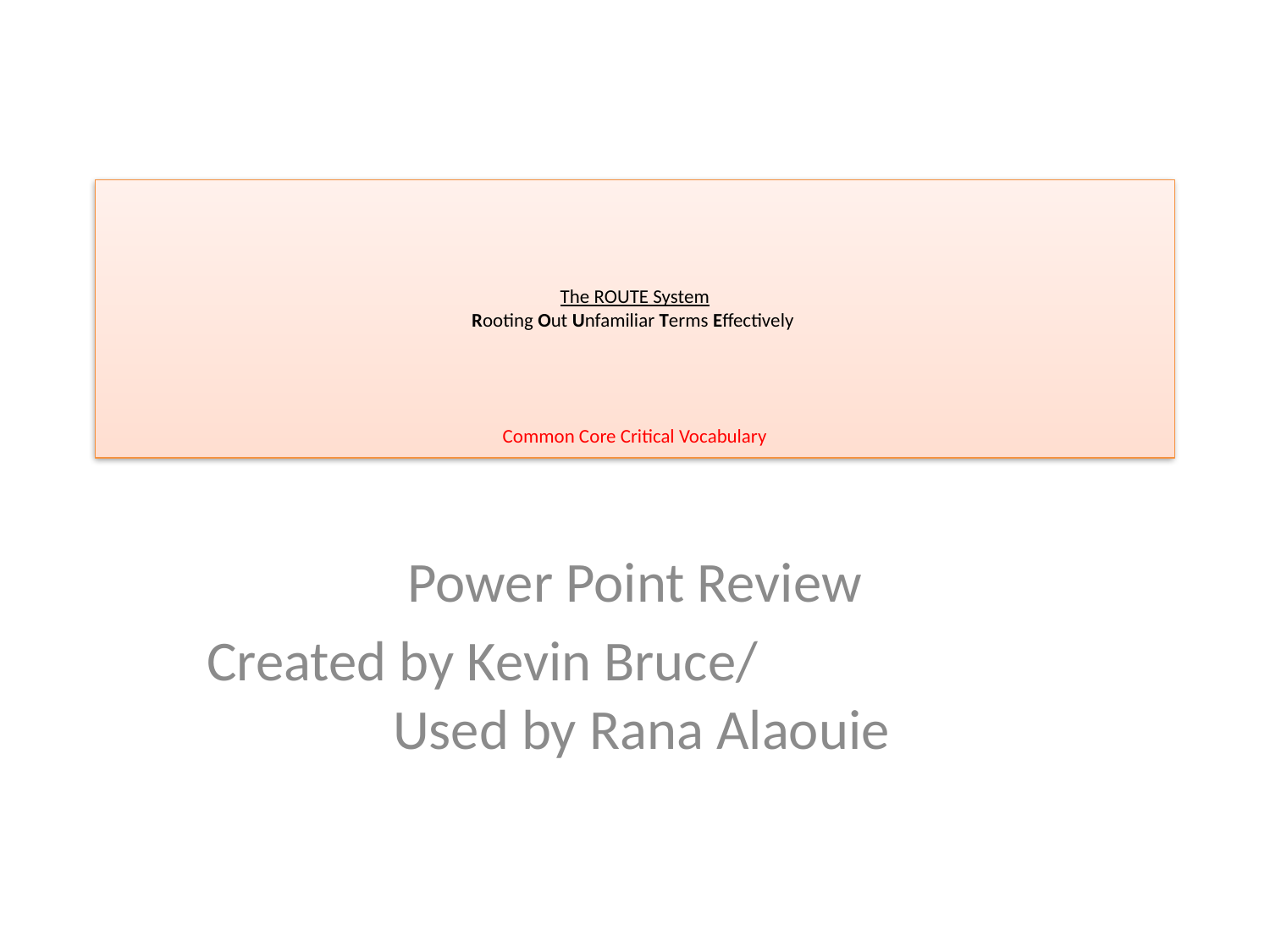

# The ROUTE System Rooting Out Unfamiliar Terms Effectively   Common Core Critical Vocabulary
Power Point Review
Created by Kevin Bruce/                           Used by Rana Alaouie